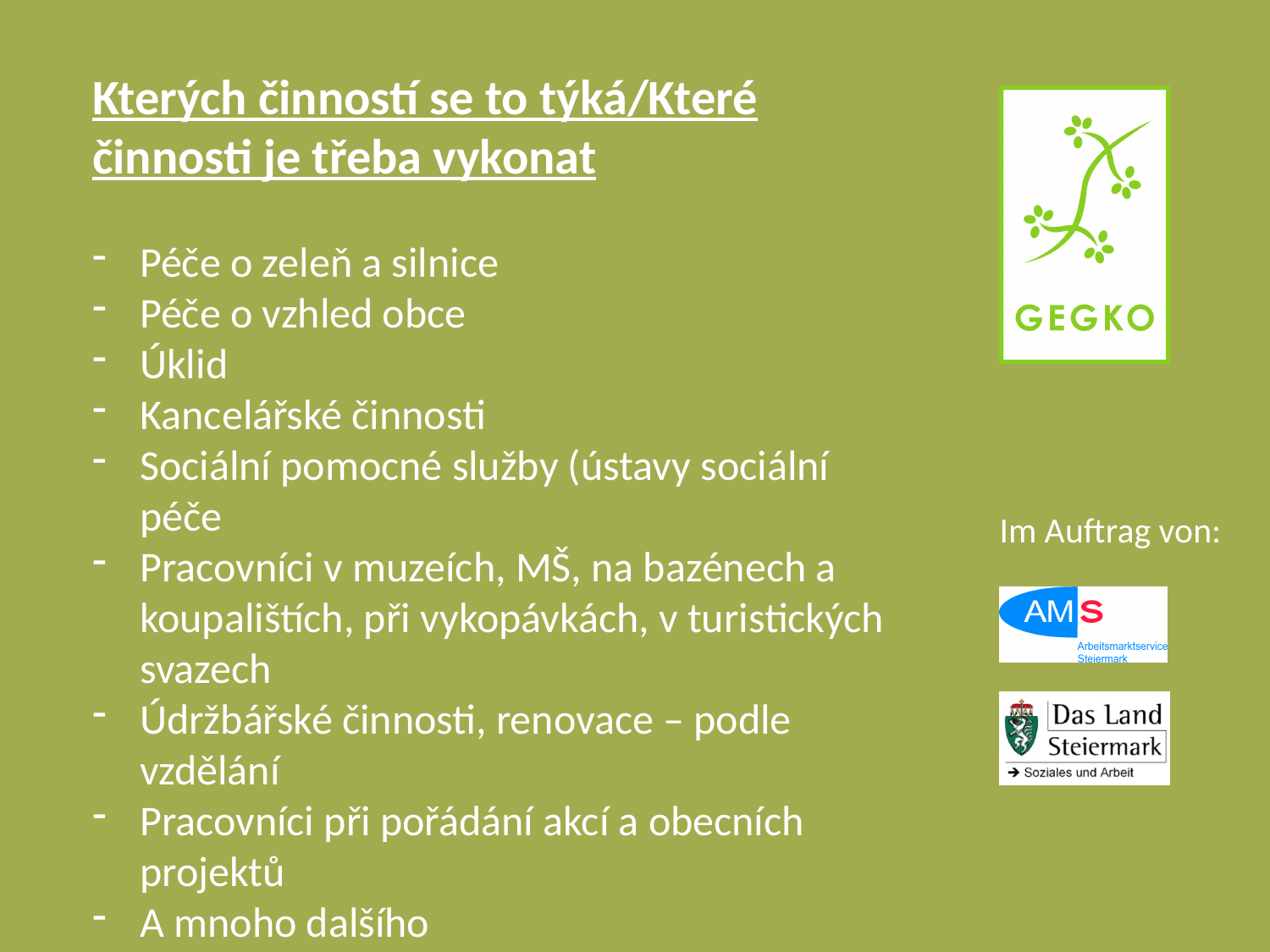

Kterých činností se to týká/Které činnosti je třeba vykonat

Péče o zeleň a silnice
Péče o vzhled obce
Úklid
Kancelářské činnosti
Sociální pomocné služby (ústavy sociální péče
Pracovníci v muzeích, MŠ, na bazénech a koupalištích, při vykopávkách, v turistických svazech
Údržbářské činnosti, renovace – podle vzdělání
Pracovníci při pořádání akcí a obecních projektů
A mnoho dalšího